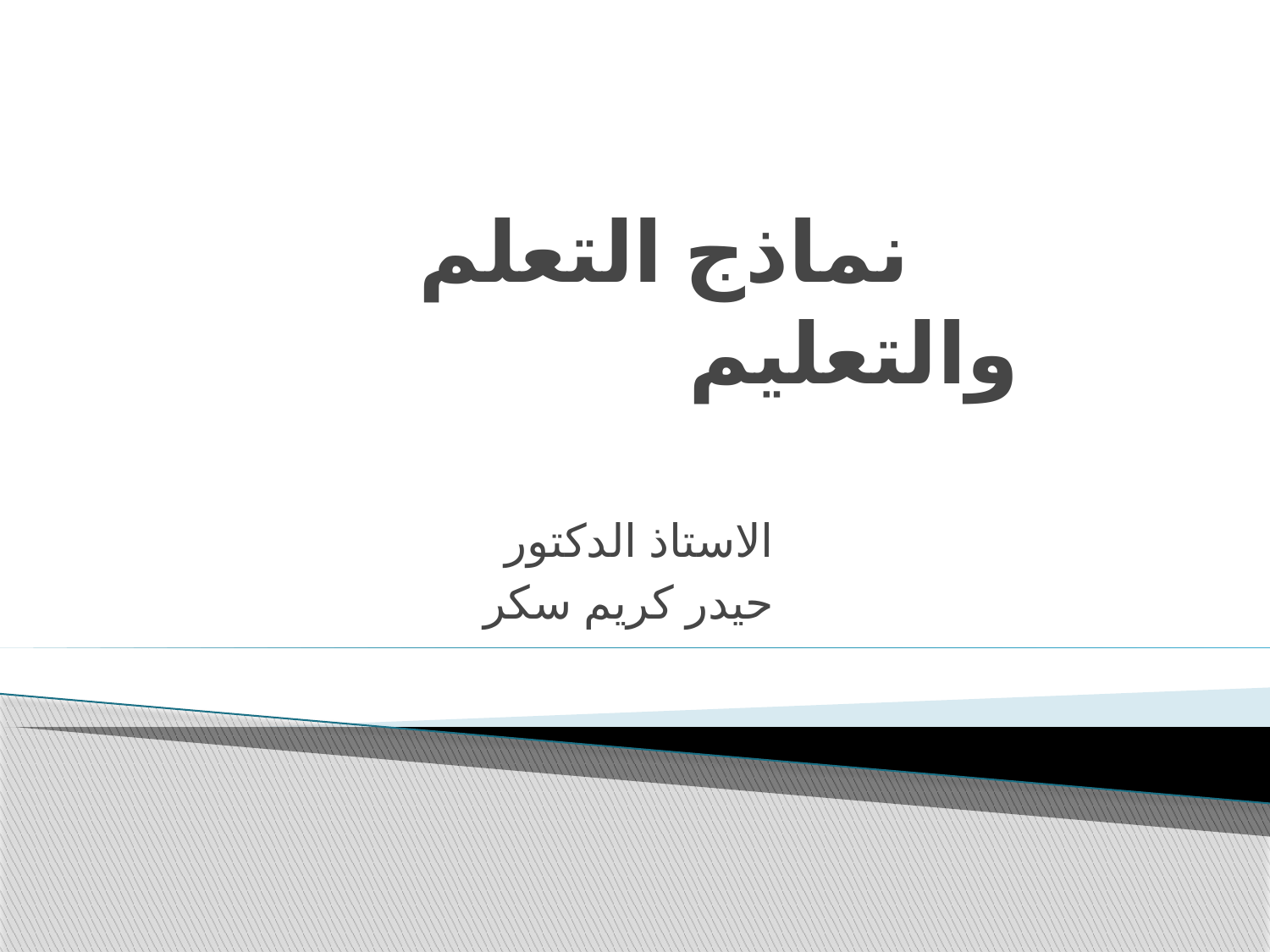

# نماذج التعلم والتعليم
            الاستاذ الدكتور
            حيدر كريم سكر